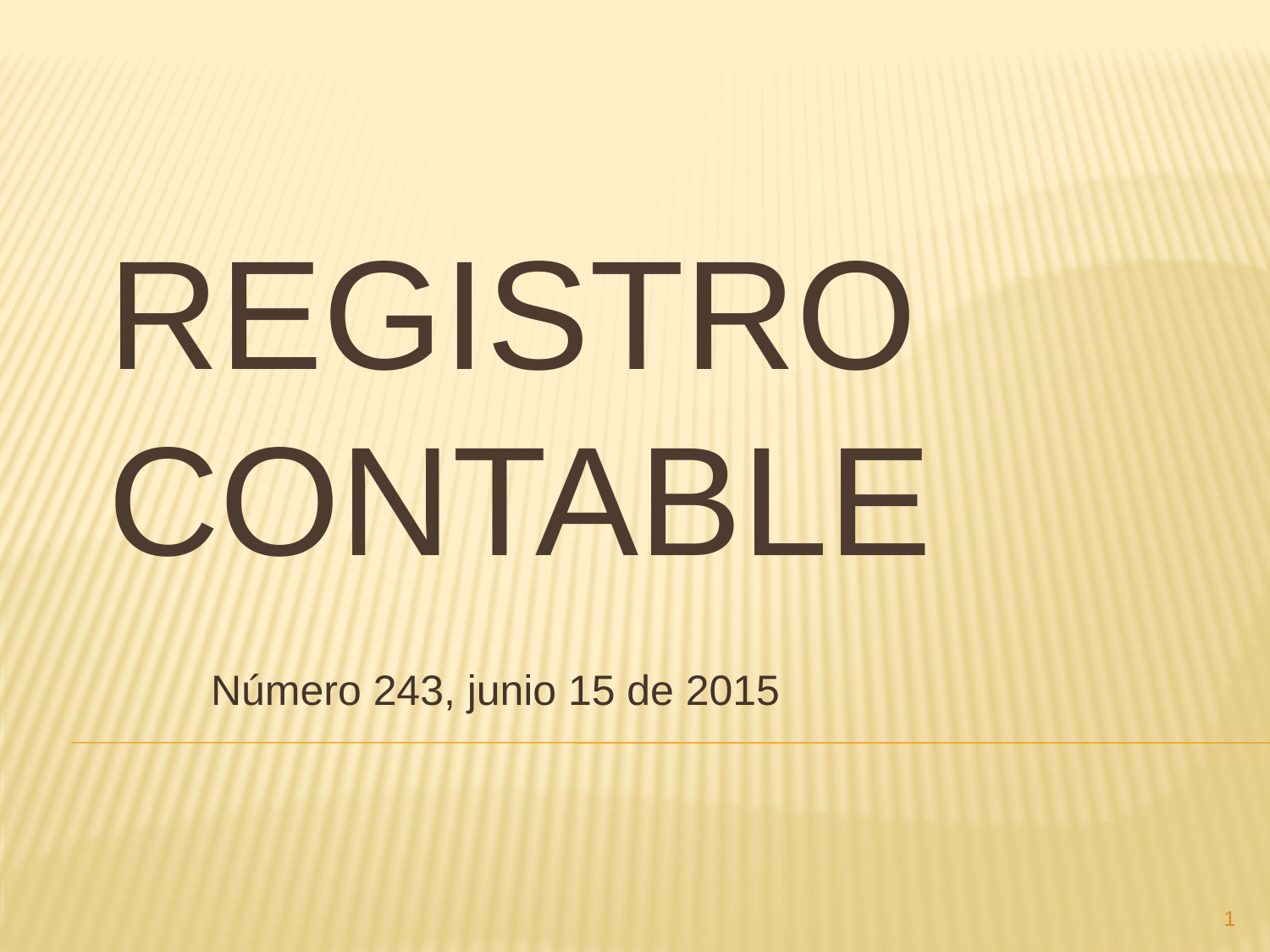

# Registro contable
Número 243, junio 15 de 2015
1